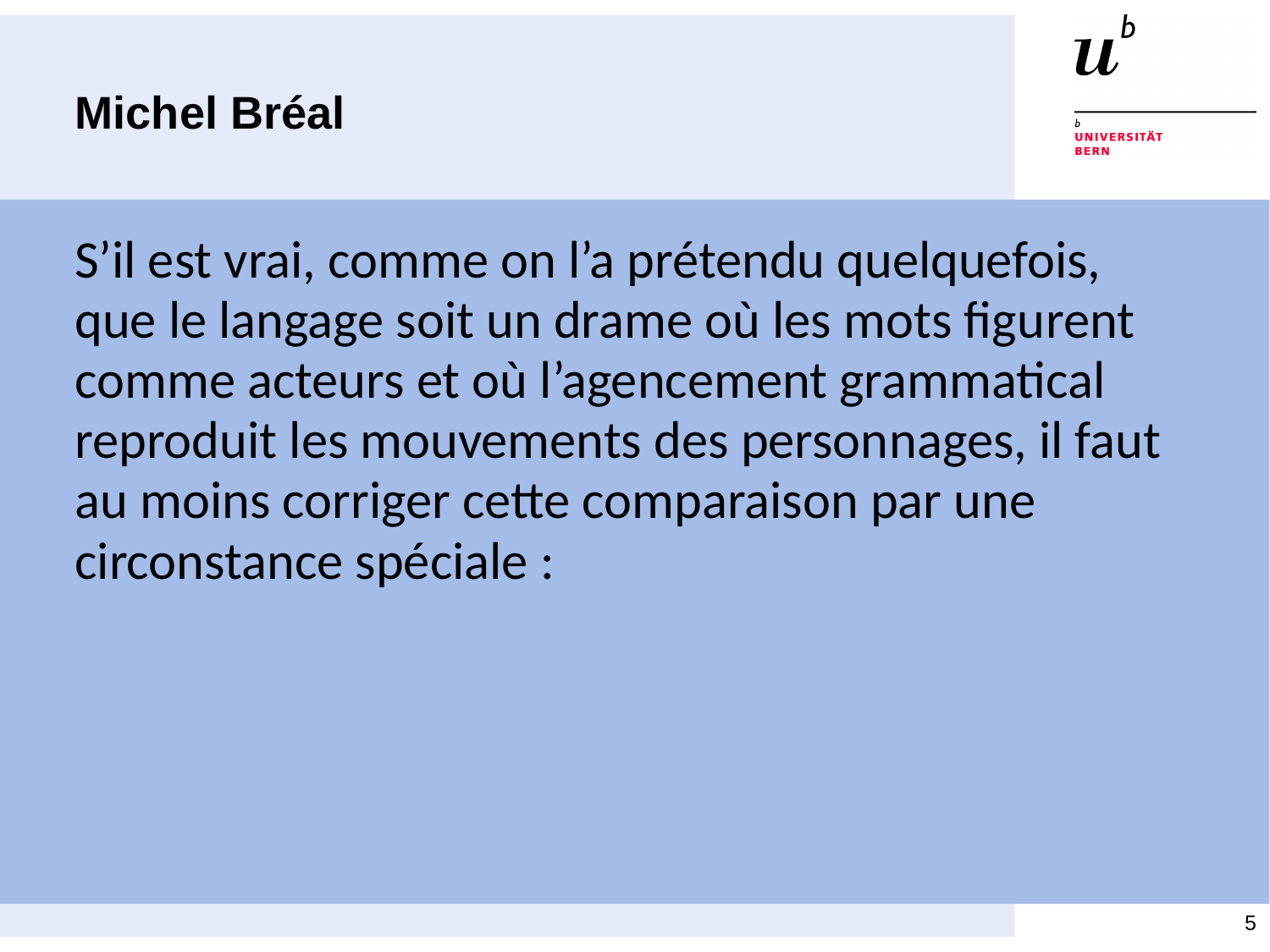

# Michel Bréal
S’il est vrai, comme on l’a prétendu quelquefois, que le langage soit un drame où les mots figu­rent comme acteurs et où l’agencement grammatical reproduit les mouvements des person­nages, il faut au moins corriger cette comparaison par une circonstance spéciale :
5